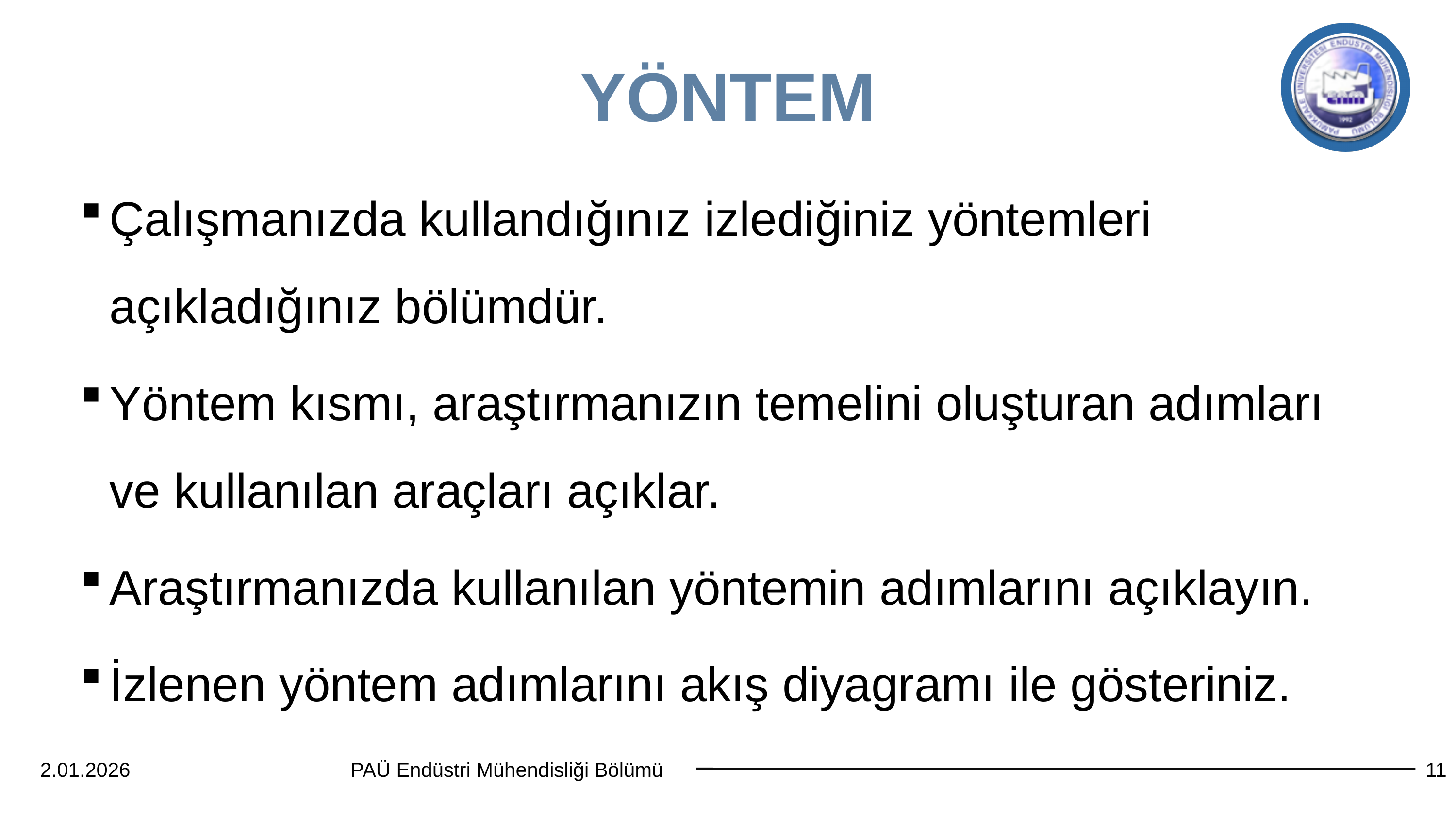

# YÖNTEM
Çalışmanızda kullandığınız izlediğiniz yöntemleri açıkladığınız bölümdür.
Yöntem kısmı, araştırmanızın temelini oluşturan adımları ve kullanılan araçları açıklar.
Araştırmanızda kullanılan yöntemin adımlarını açıklayın.
İzlenen yöntem adımlarını akış diyagramı ile gösteriniz.
2.01.2026
11
PAÜ Endüstri Mühendisliği Bölümü